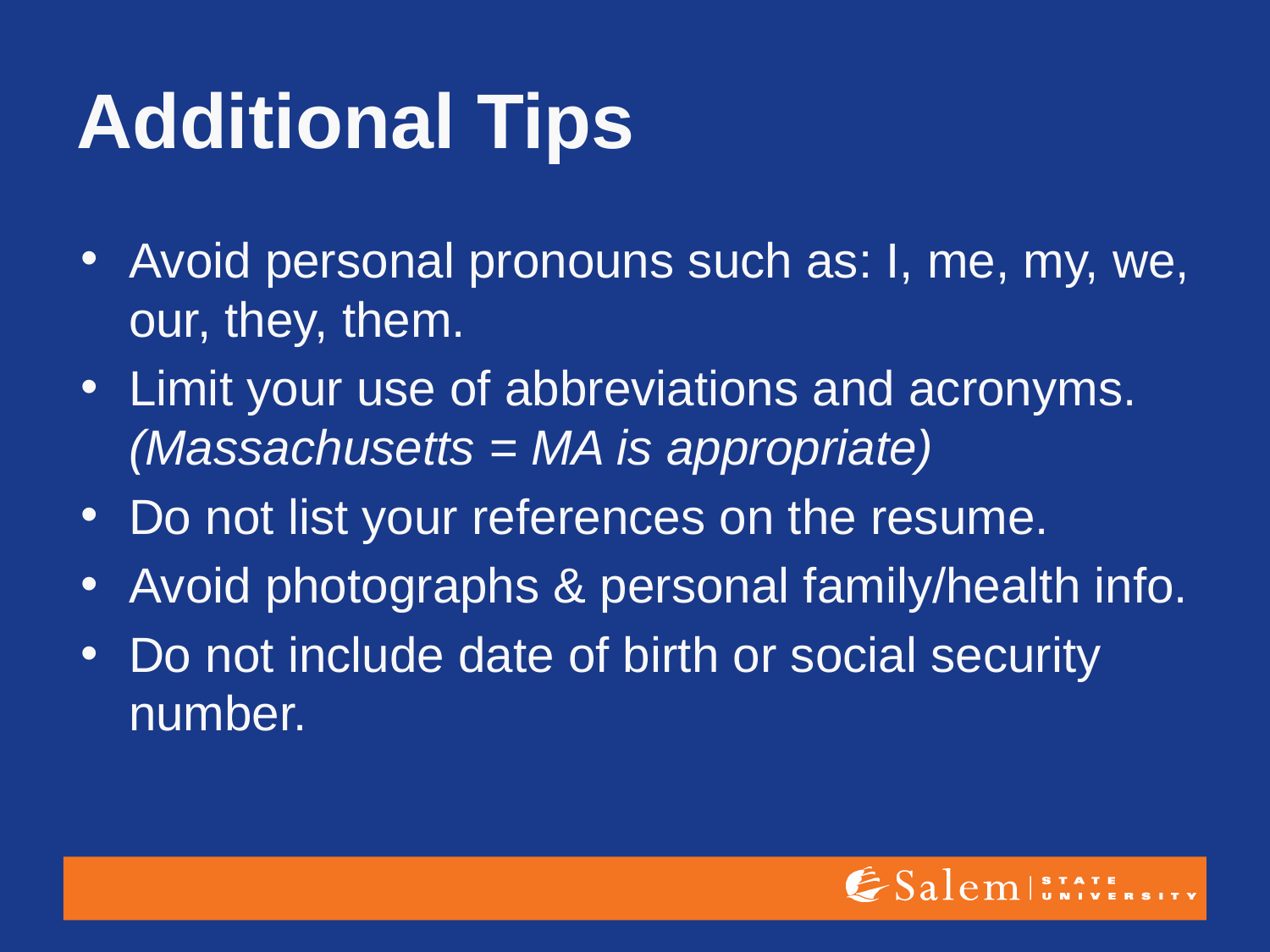

# Additional Tips
Avoid personal pronouns such as: I, me, my, we, our, they, them.
Limit your use of abbreviations and acronyms. (Massachusetts = MA is appropriate)
Do not list your references on the resume.
Avoid photographs & personal family/health info.
Do not include date of birth or social security number.